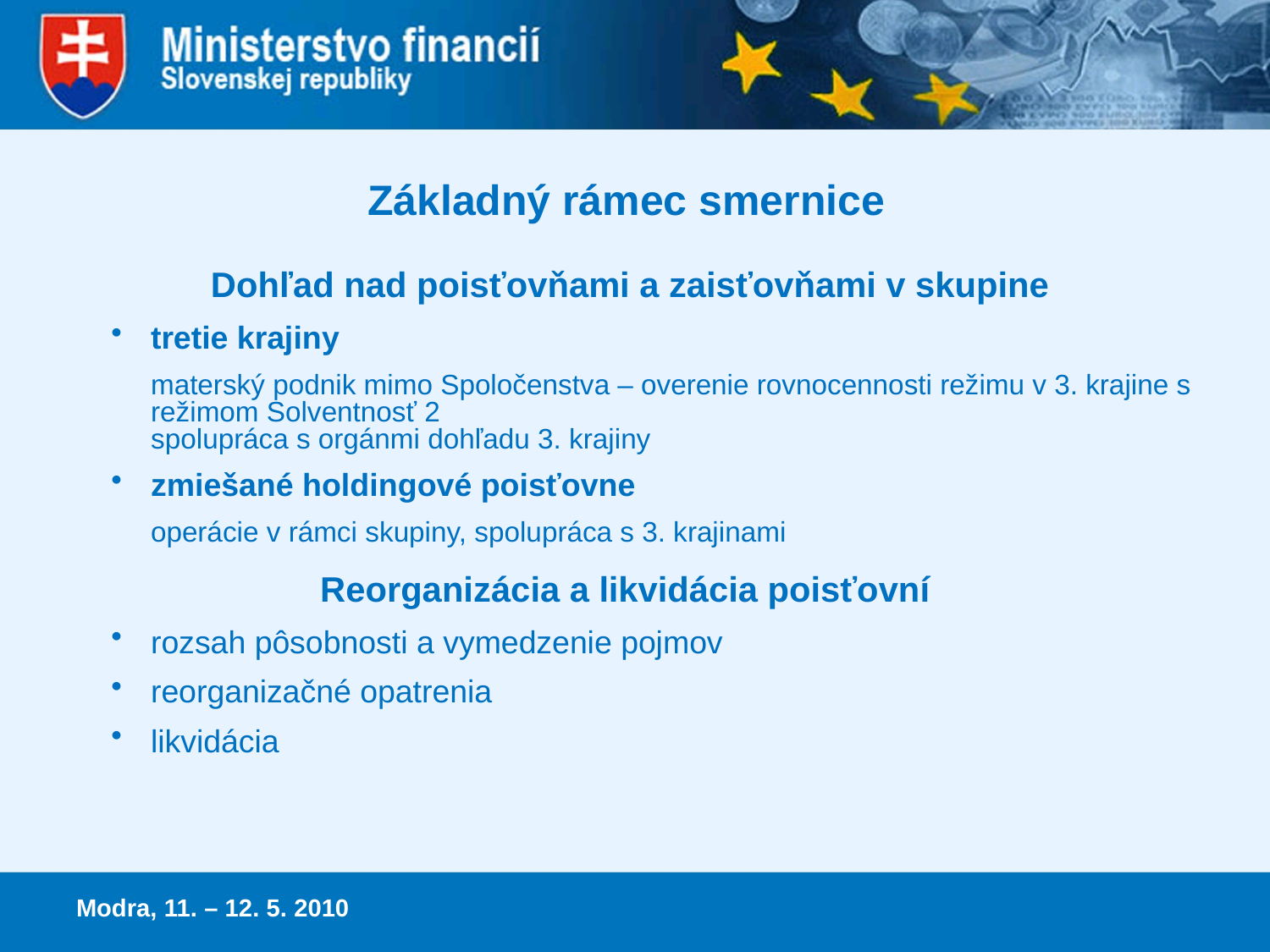

Základný rámec smernice
Dohľad nad poisťovňami a zaisťovňami v skupine
tretie krajiny
	materský podnik mimo Spoločenstva – overenie rovnocennosti režimu v 3. krajine s režimom Solventnosť 2
spolupráca s orgánmi dohľadu 3. krajiny
zmiešané holdingové poisťovne
	operácie v rámci skupiny, spolupráca s 3. krajinami
Reorganizácia a likvidácia poisťovní
rozsah pôsobnosti a vymedzenie pojmov
reorganizačné opatrenia
likvidácia

Modra, 11. – 12. 5. 2010